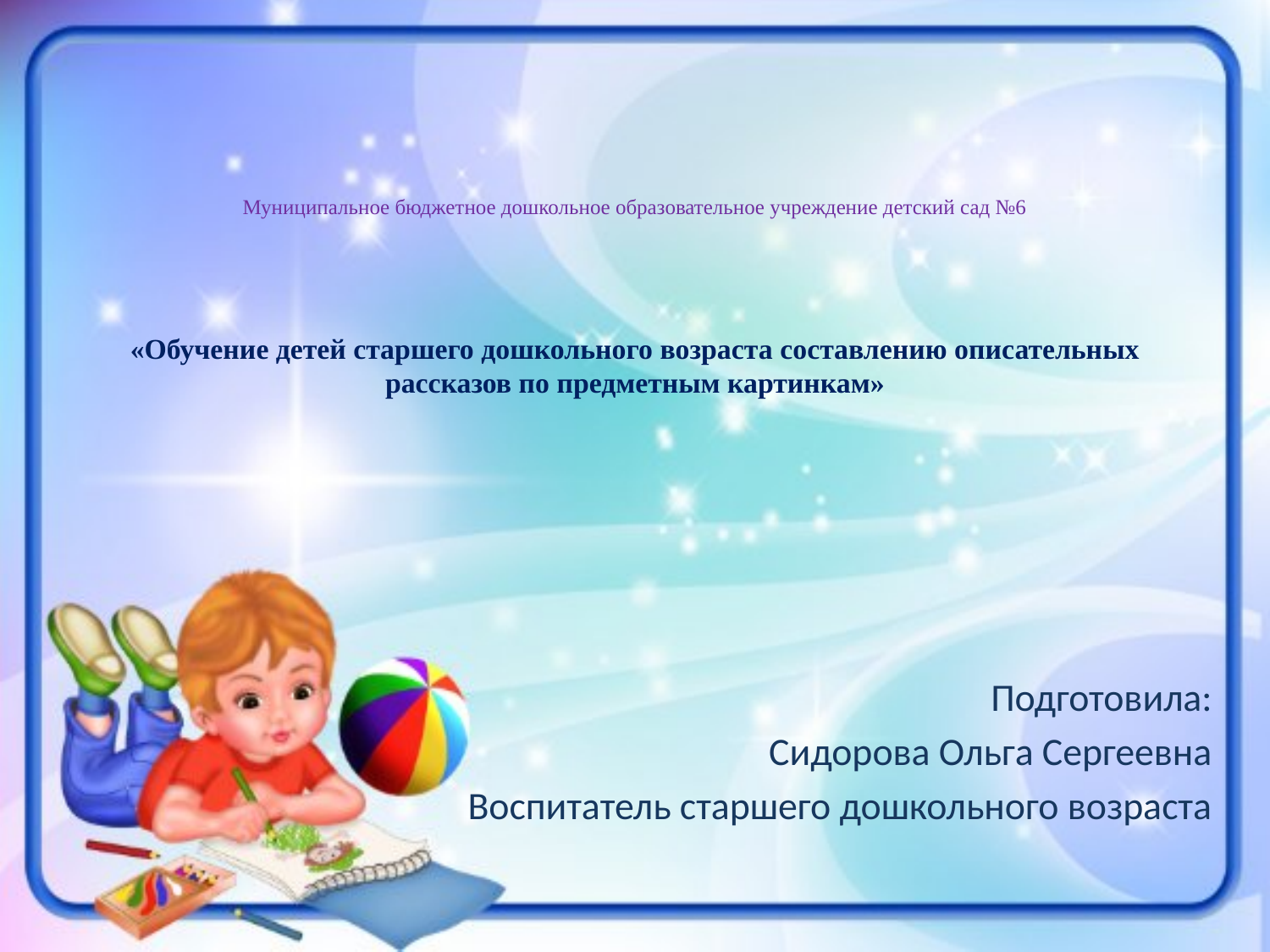

# Муниципальное бюджетное дошкольное образовательное учреждение детский сад №6 «Обучение детей старшего дошкольного возраста составлению описательных рассказов по предметным картинкам»
Подготовила:
Сидорова Ольга Сергеевна
Воспитатель старшего дошкольного возраста